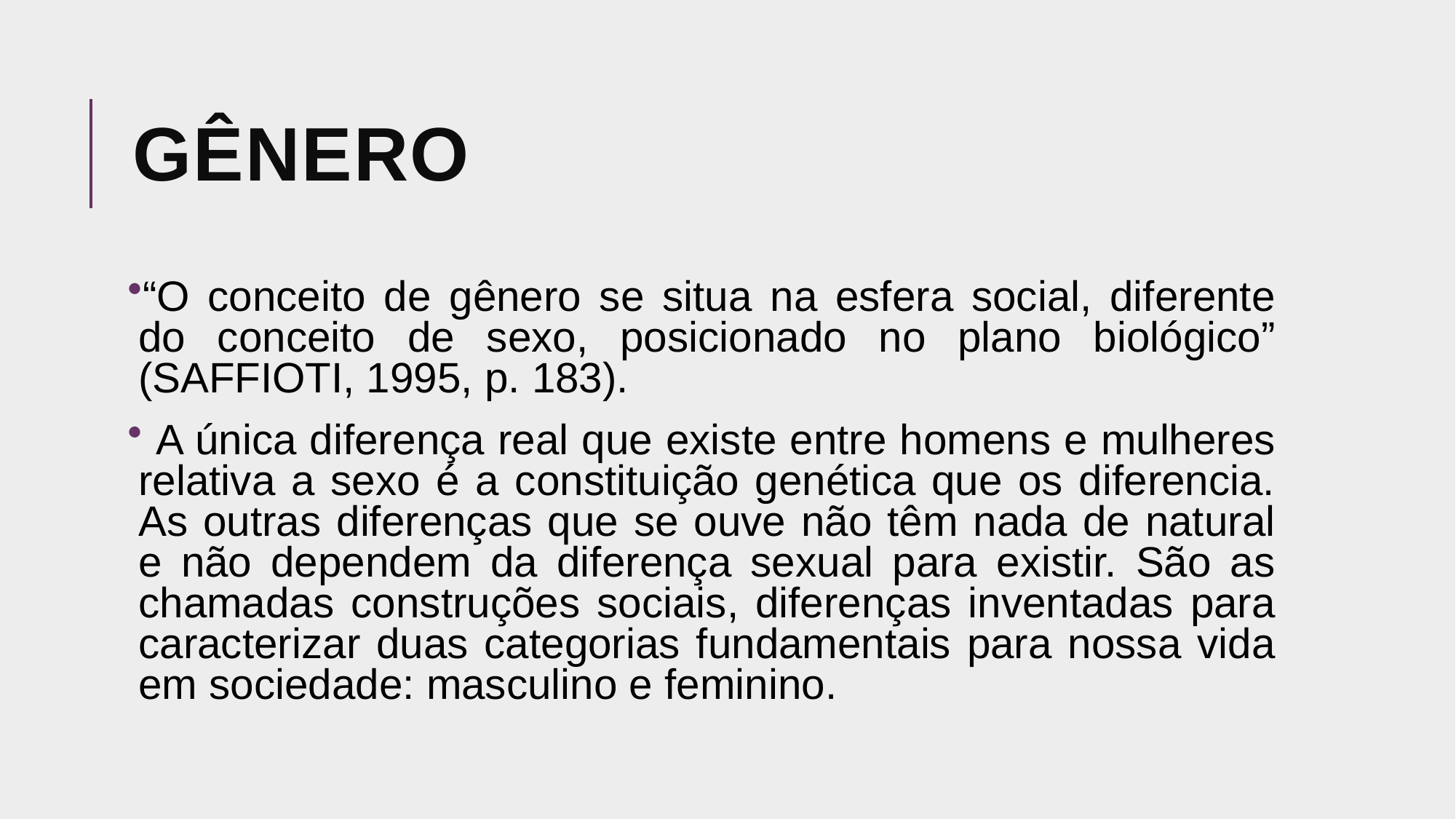

# GÊNERO
“O conceito de gênero se situa na esfera social, diferente do conceito de sexo, posicionado no plano biológico” (SAFFIOTI, 1995, p. 183).
 A única diferença real que existe entre homens e mulheres relativa a sexo é a constituição genética que os diferencia. As outras diferenças que se ouve não têm nada de natural e não dependem da diferença sexual para existir. São as chamadas construções sociais, diferenças inventadas para caracterizar duas categorias fundamentais para nossa vida em sociedade: masculino e feminino.